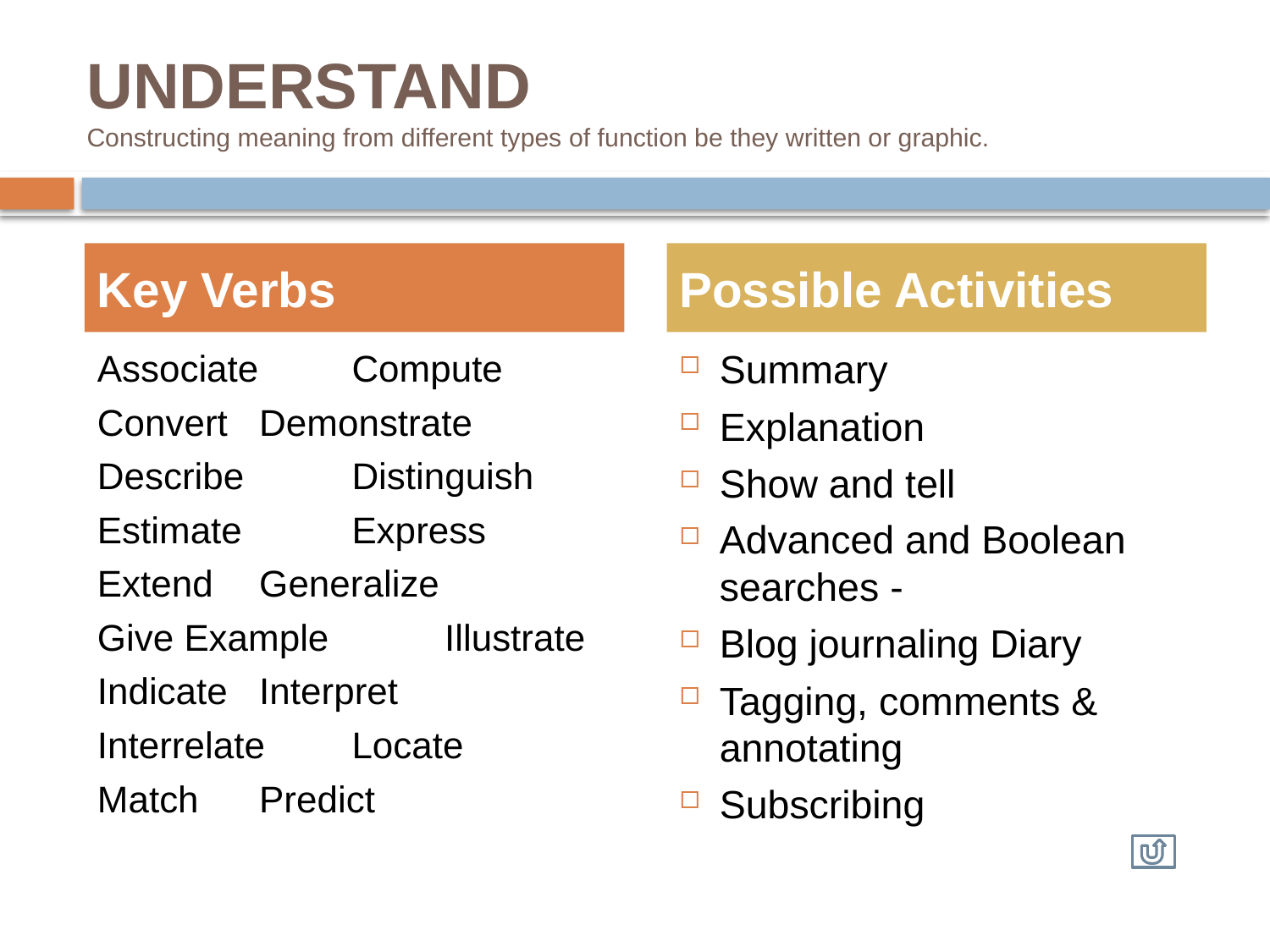

# UNDERSTAND Constructing meaning from different types of function be they written or graphic.
Key Verbs
Possible Activities
Associate	   Compute
Convert	   Demonstrate
Describe	   Distinguish
Estimate	   Express
Extend		   Generalize
Give Example	   Illustrate
Indicate	   Interpret
Interrelate	   Locate
Match		   Predict
Summary
Explanation
Show and tell
Advanced and Boolean searches -
Blog journaling Diary
Tagging, comments & annotating
Subscribing